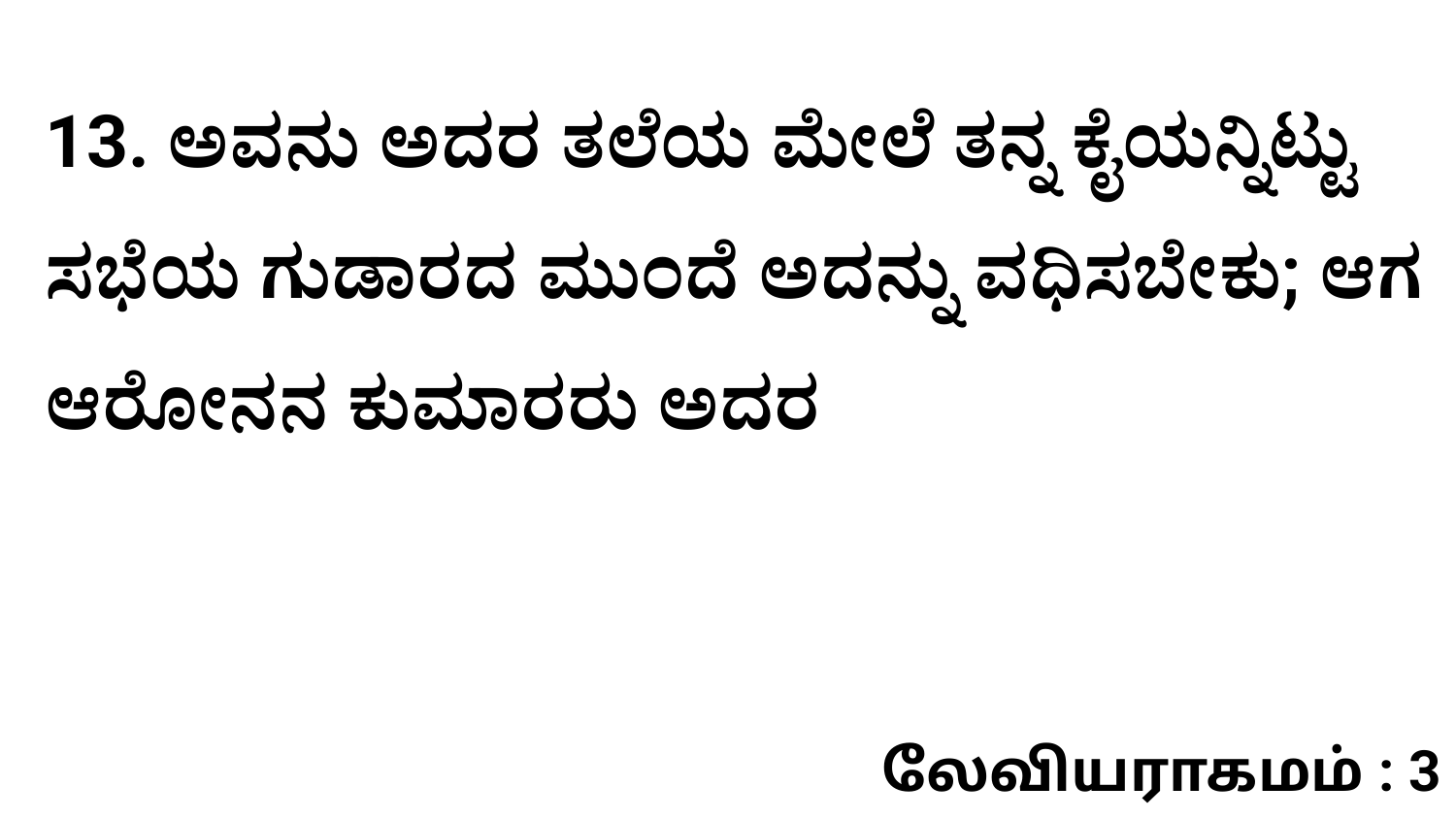

13. ಅವನು ಅದರ ತಲೆಯ ಮೇಲೆ ತನ್ನ ಕೈಯನ್ನಿಟ್ಟು ಸಭೆಯ ಗುಡಾರದ ಮುಂದೆ ಅದನ್ನು ವಧಿಸಬೇಕು; ಆಗ ಆರೋನನ ಕುಮಾರರು ಅದರ
லேவியராகமம் : 3